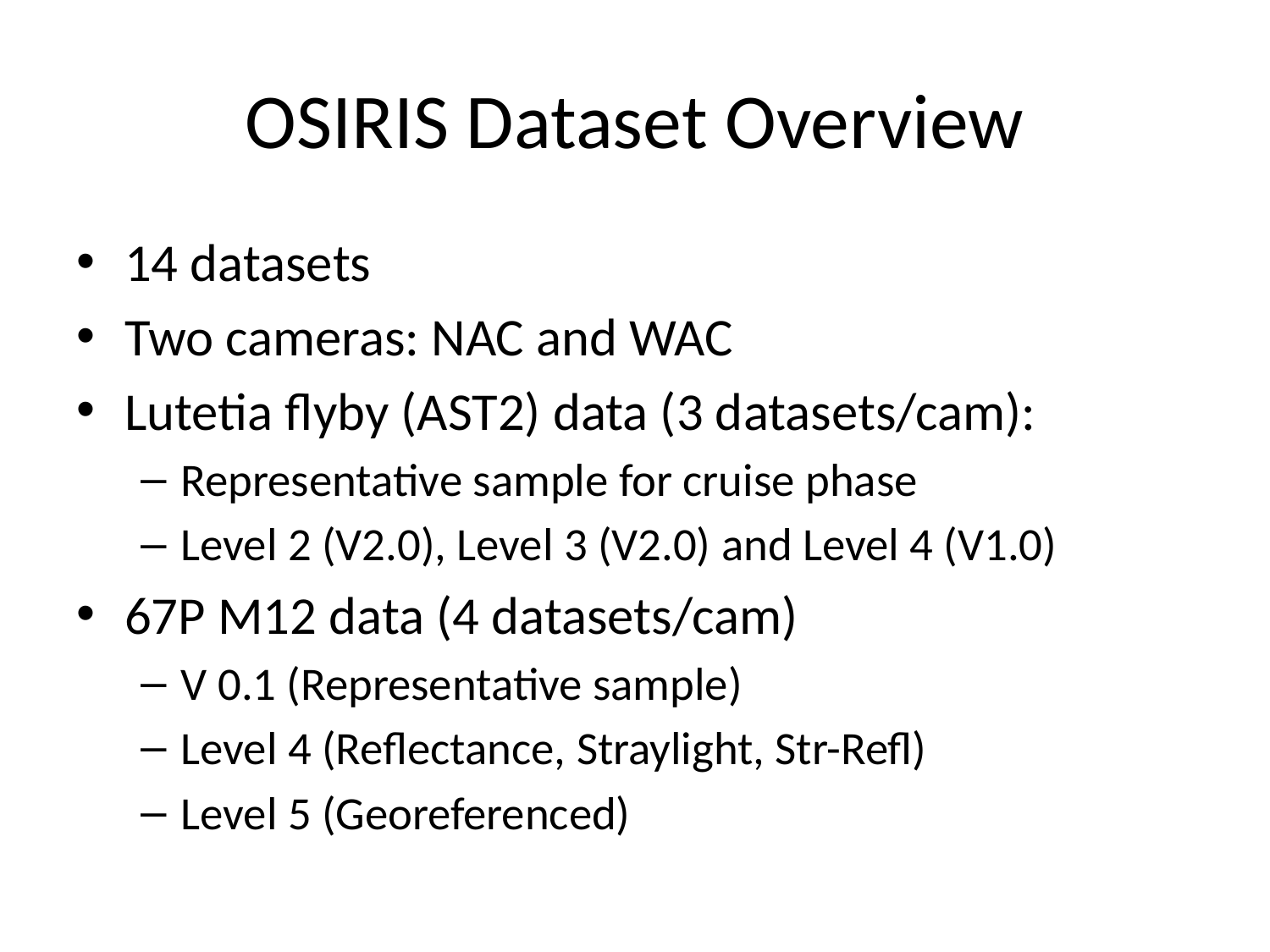

# OSIRIS Dataset Overview
14 datasets
Two cameras: NAC and WAC
Lutetia flyby (AST2) data (3 datasets/cam):
Representative sample for cruise phase
Level 2 (V2.0), Level 3 (V2.0) and Level 4 (V1.0)
67P M12 data (4 datasets/cam)
V 0.1 (Representative sample)
Level 4 (Reflectance, Straylight, Str-Refl)
Level 5 (Georeferenced)